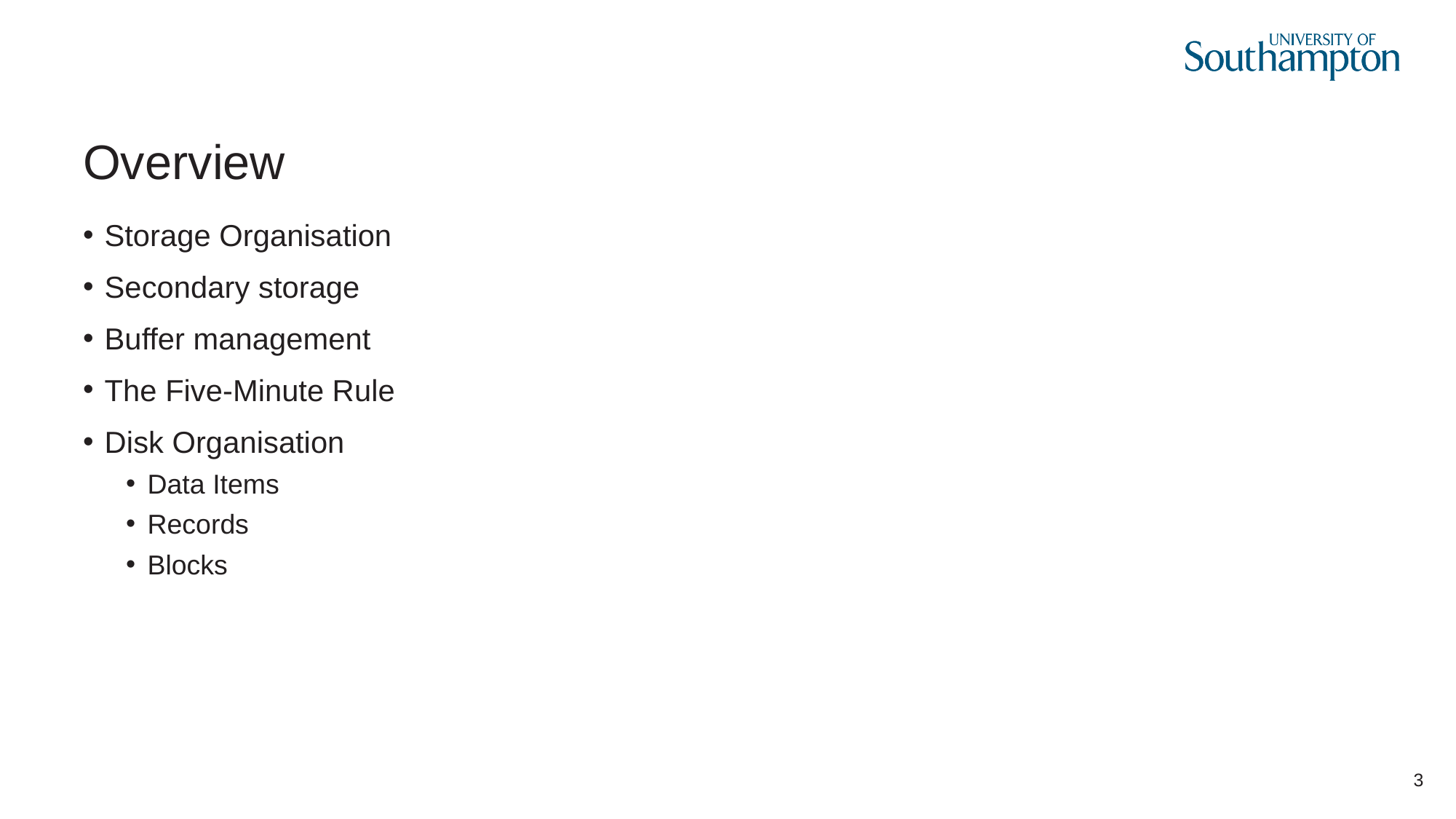

# Overview
Storage Organisation
Secondary storage
Buffer management
The Five-Minute Rule
Disk Organisation
Data Items
Records
Blocks